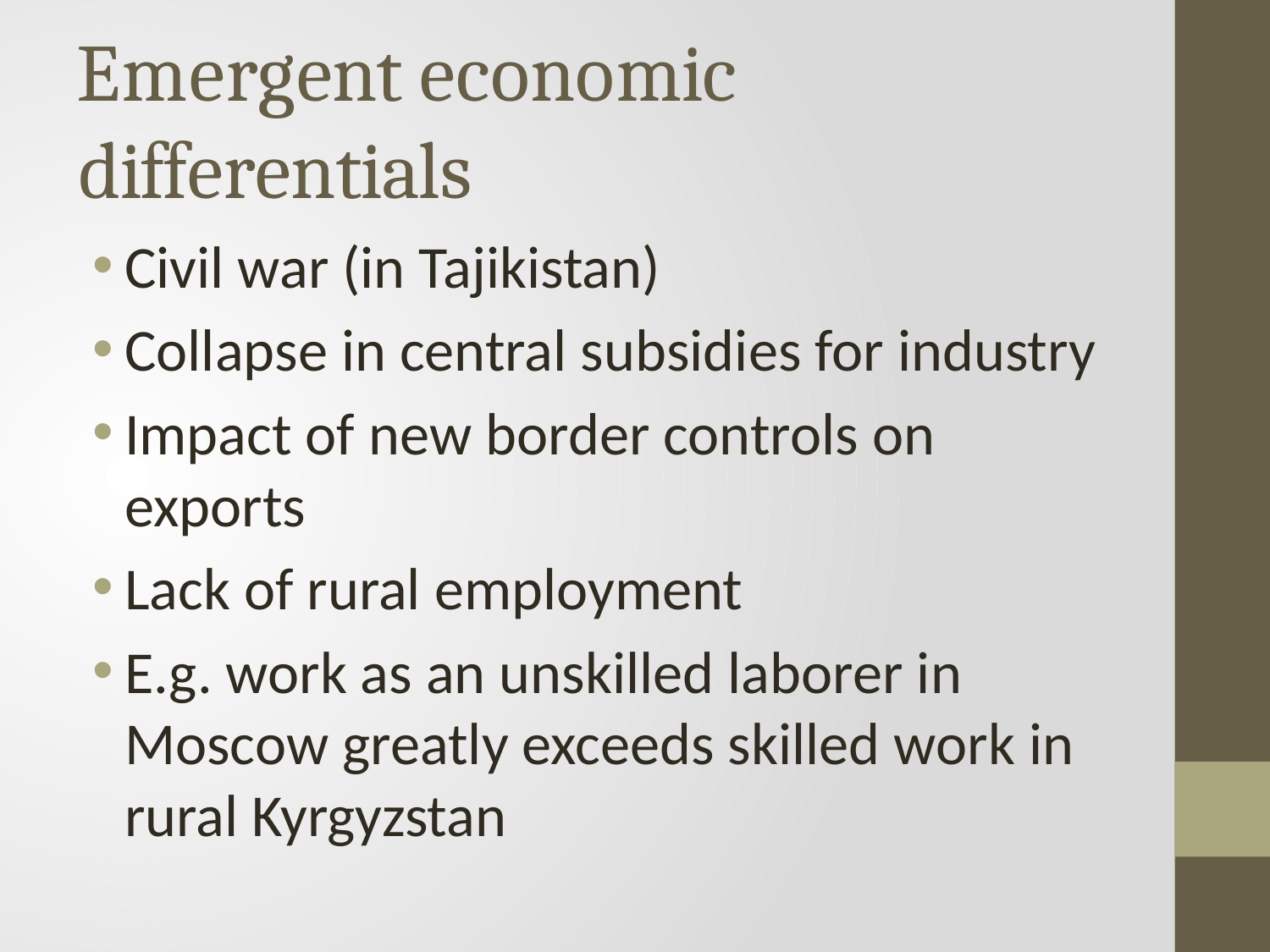

# Emergent economic differentials
Civil war (in Tajikistan)
Collapse in central subsidies for industry
Impact of new border controls on exports
Lack of rural employment
E.g. work as an unskilled laborer in Moscow greatly exceeds skilled work in rural Kyrgyzstan